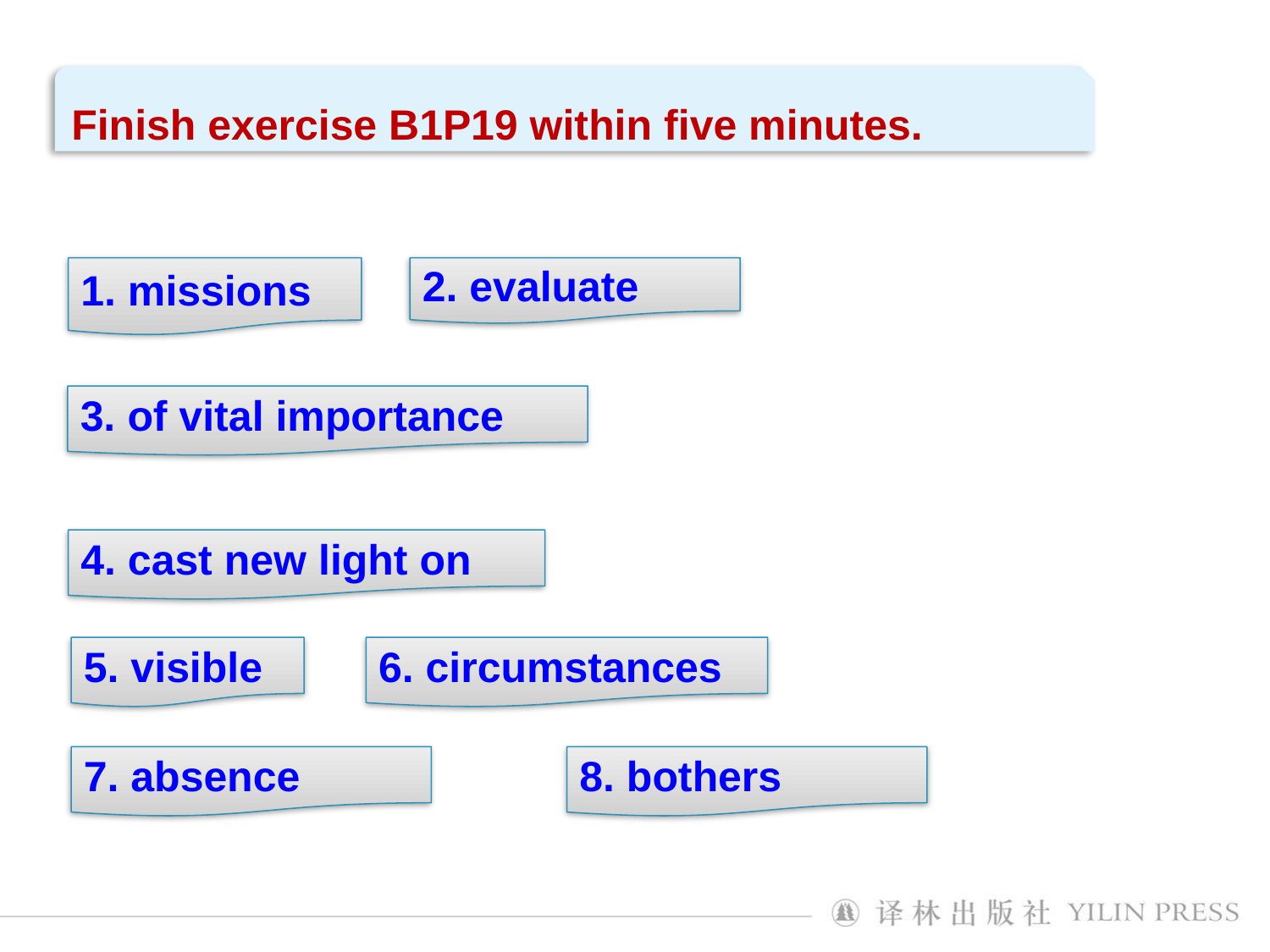

Finish exercise B1P19 within five minutes.
1. missions
2. evaluate
3. of vital importance
4. cast new light on
5. visible
6. circumstances
7. absence
8. bothers